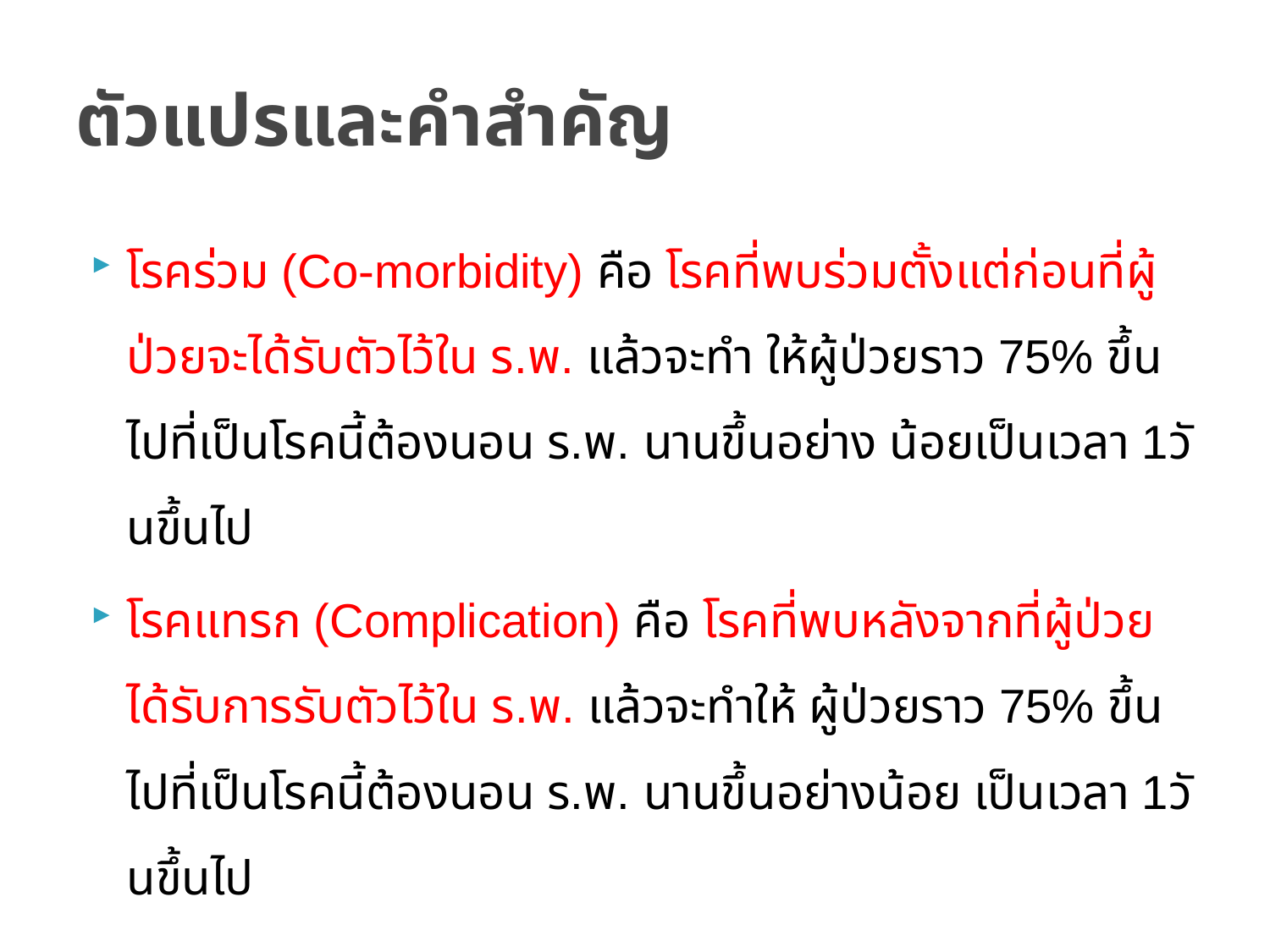

# ตัวแปรและคำสำคัญ
โรคร่วม (Co-morbidity) คือ โรคที่พบร่วมตั้งแต่ก่อนที่ผู้ป่วยจะได้รับตัวไว้ใน ร.พ. แล้วจะทำ ให้ผู้ป่วยราว 75% ขึ้นไปที่เป็นโรคนี้ต้องนอน ร.พ. นานขึ้นอย่าง น้อยเป็นเวลา 1วันขึ้นไป
โรคแทรก (Complication) คือ โรคที่พบหลังจากที่ผู้ป่วยได้รับการรับตัวไว้ใน ร.พ. แล้วจะทำให้ ผู้ป่วยราว 75% ขึ้นไปที่เป็นโรคนี้ต้องนอน ร.พ. นานขึ้นอย่างน้อย เป็นเวลา 1วันขึ้นไป